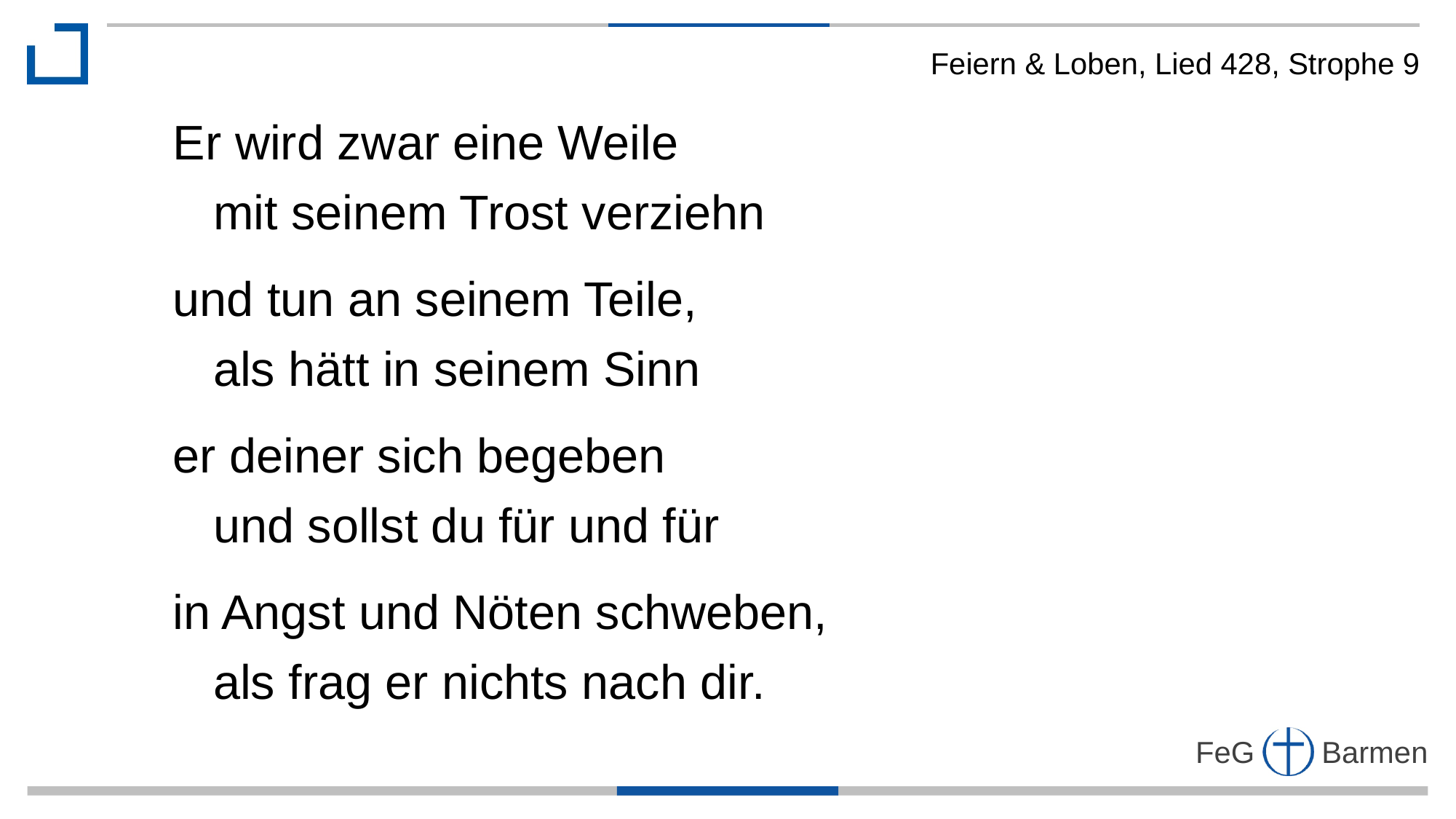

Feiern & Loben, Lied 428, Strophe 9
Er wird zwar eine Weile
   mit seinem Trost verziehn
und tun an seinem Teile,
   als hätt in seinem Sinn
er deiner sich begeben
   und sollst du für und für
in Angst und Nöten schweben,
   als frag er nichts nach dir.